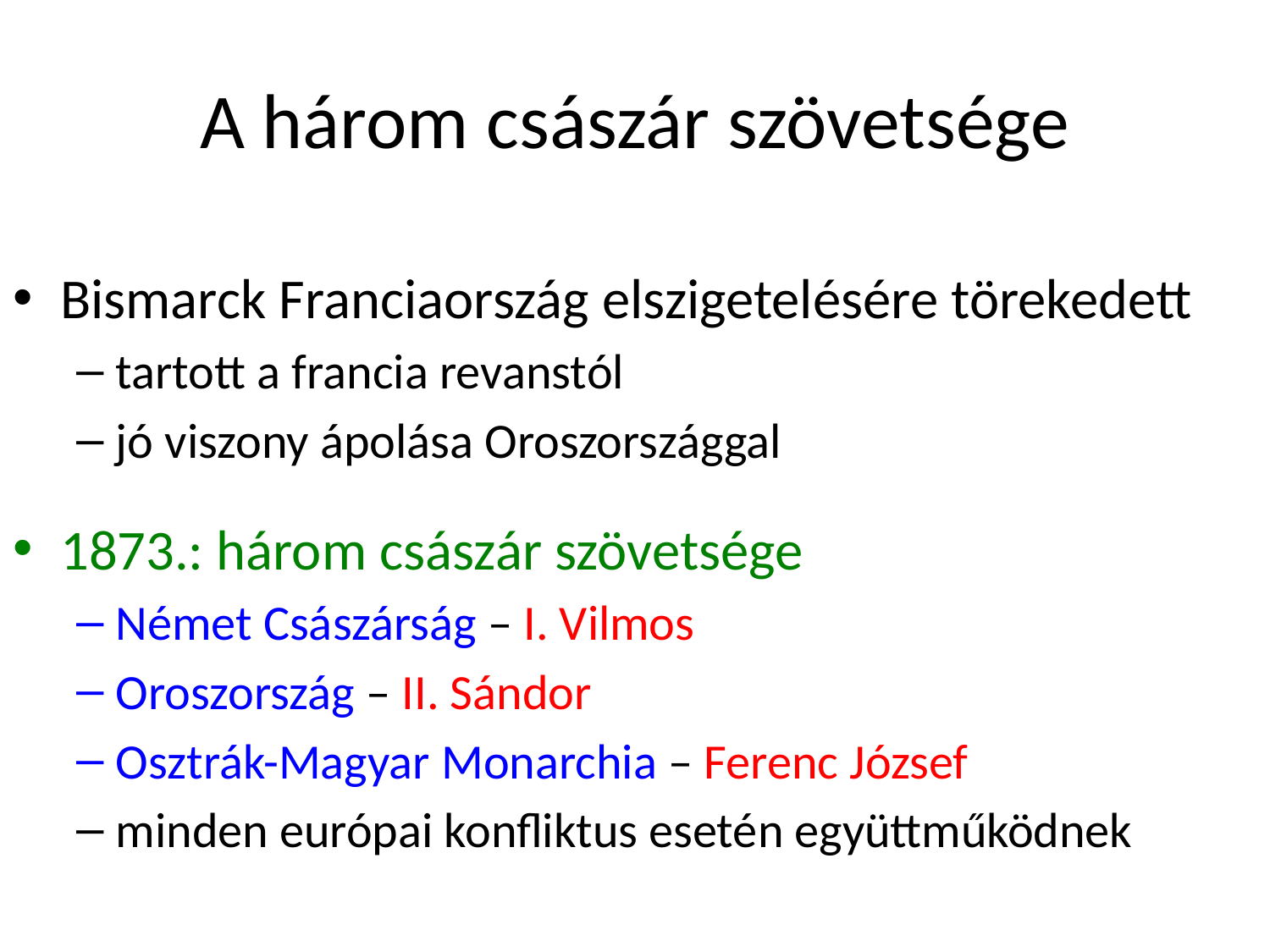

# A három császár szövetsége
Bismarck Franciaország elszigetelésére törekedett
tartott a francia revanstól
jó viszony ápolása Oroszországgal
1873.: három császár szövetsége
Német Császárság – I. Vilmos
Oroszország – II. Sándor
Osztrák-Magyar Monarchia – Ferenc József
minden európai konfliktus esetén együttműködnek